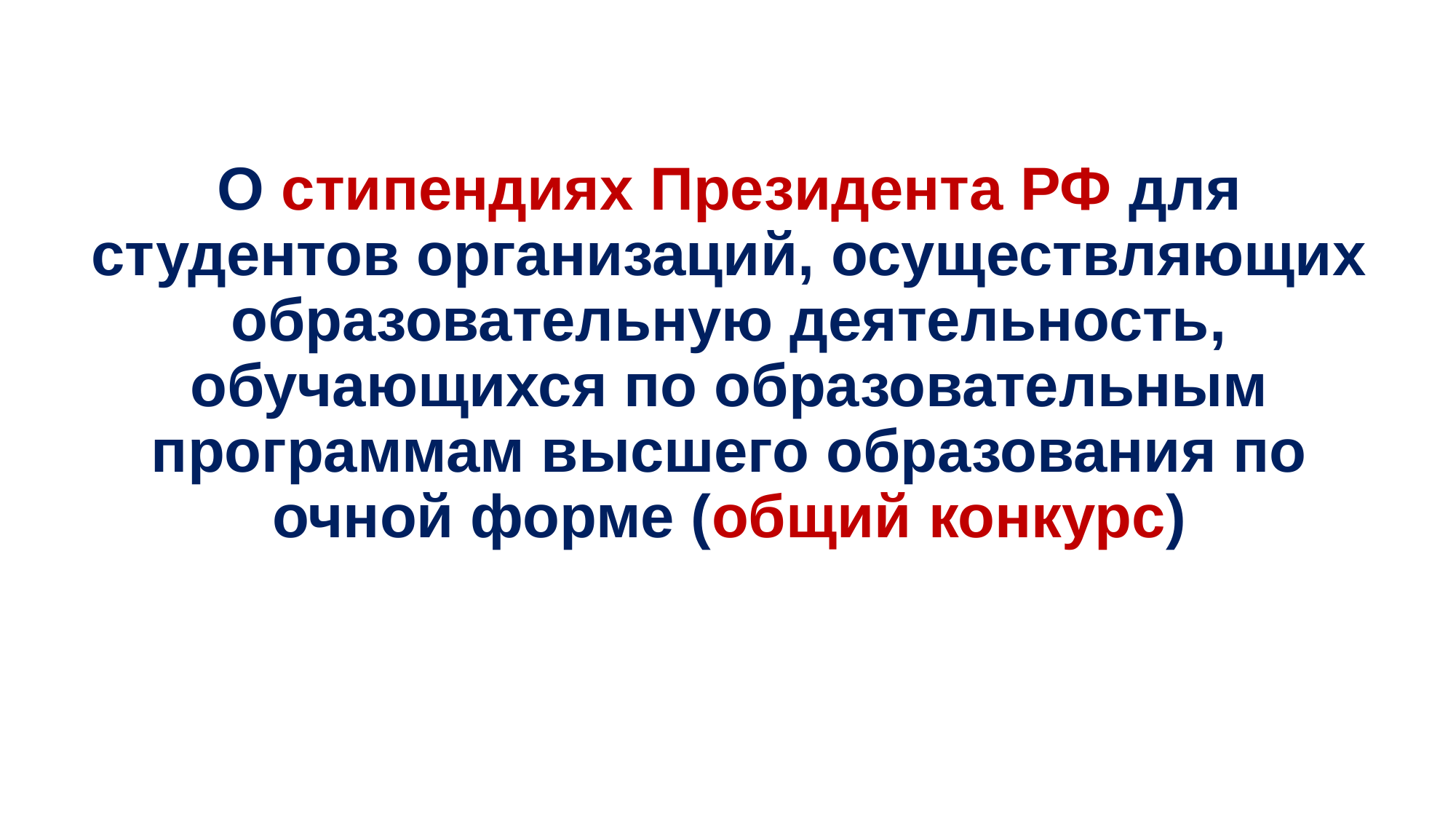

# О стипендиях Президента РФ для студентов организаций, осуществляющих образовательную деятельность, обучающихся по образовательным программам высшего образования по очной форме (общий конкурс)